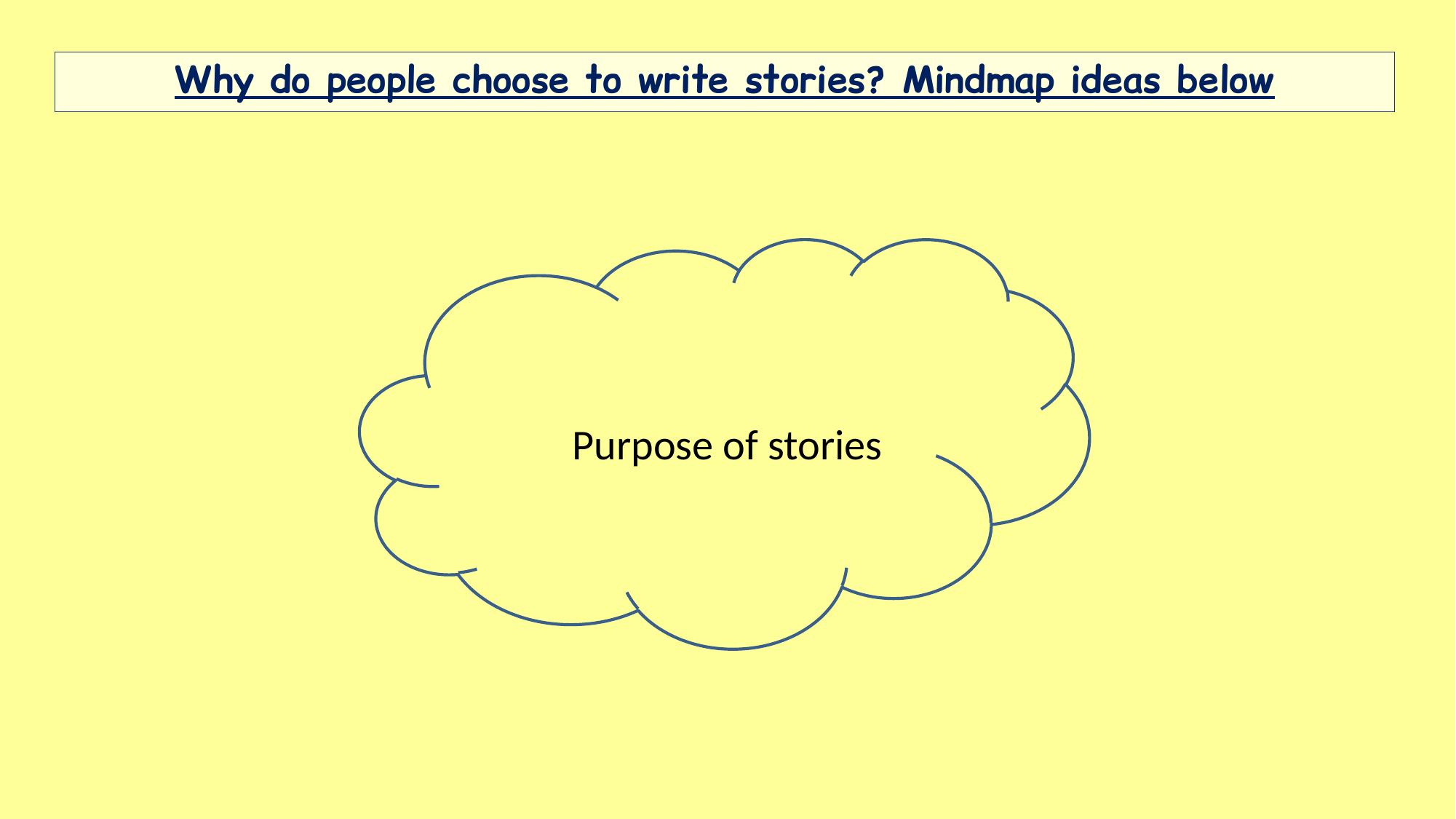

Why do people choose to write stories? Mindmap ideas below

Purpose of stories